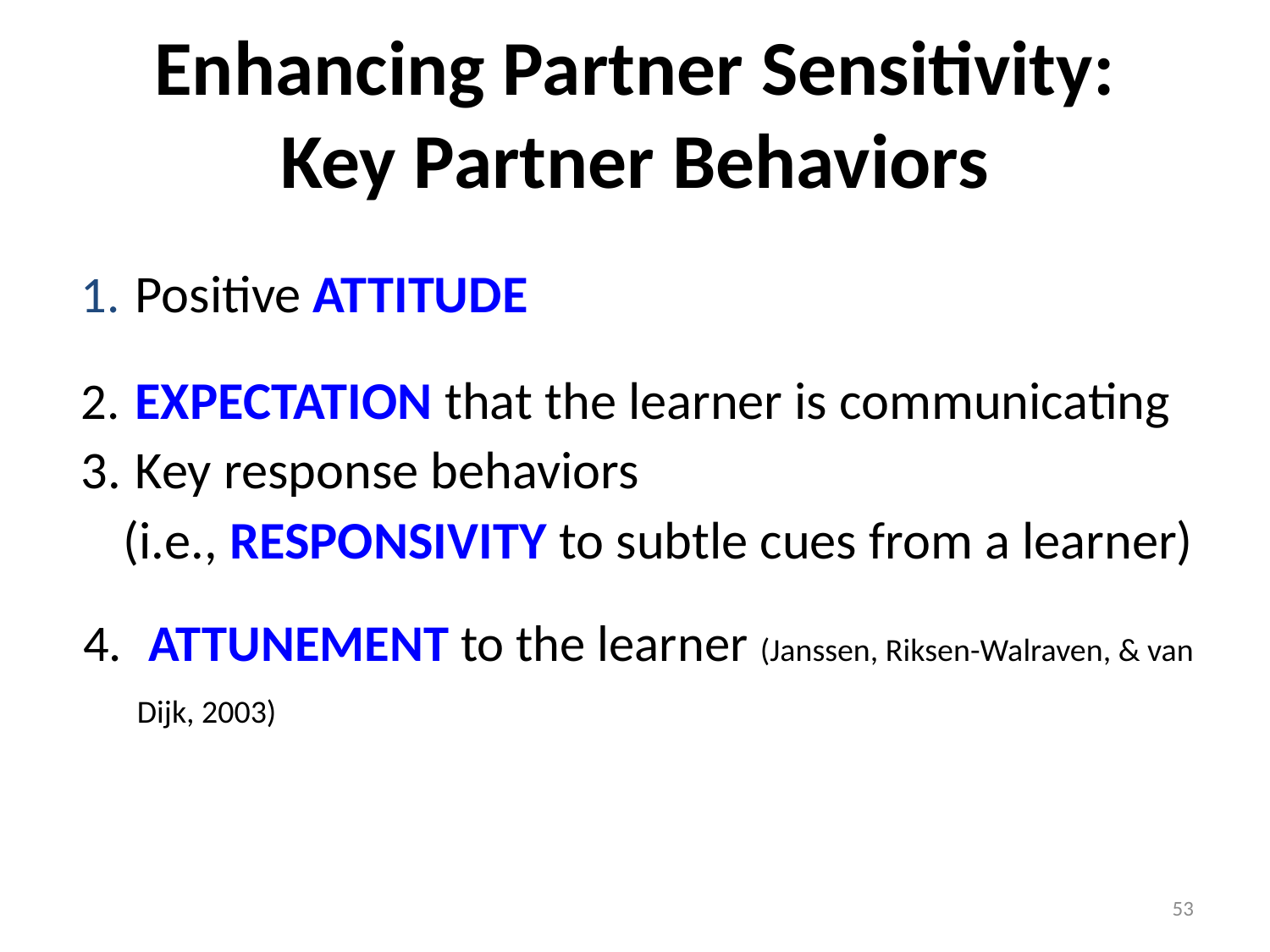

# Enhancing Partner Sensitivity: Key Partner Behaviors
 Positive ATTITUDE
 EXPECTATION that the learner is communicating
 Key response behaviors
	(i.e., RESPONSIVITY to subtle cues from a learner)
4.	 ATTUNEMENT to the learner (Janssen, Riksen-Walraven, & van Dijk, 2003)
53